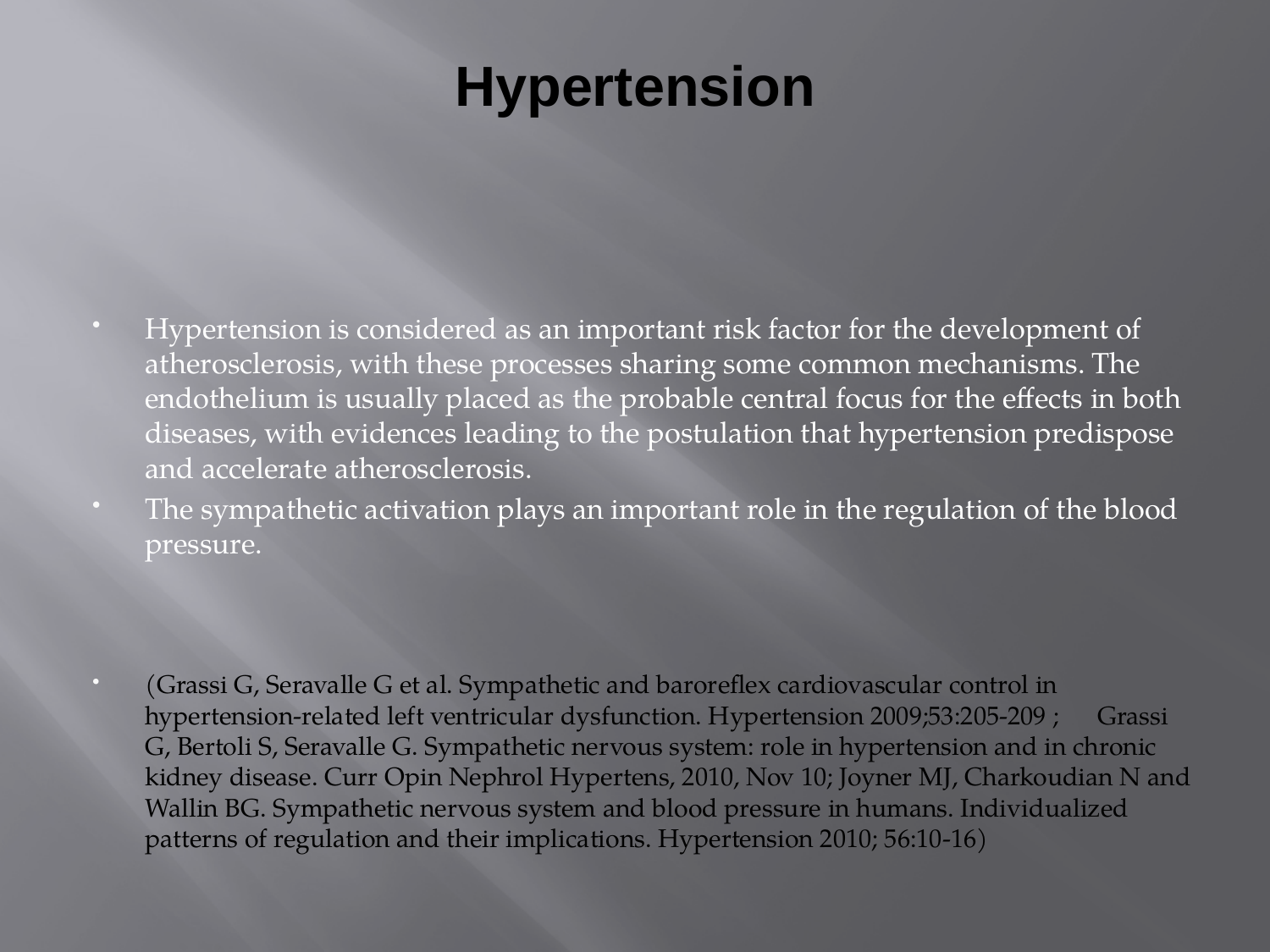

# Hypertension

Hypertension is considered as an important risk factor for the development of atherosclerosis, with these processes sharing some common mechanisms. The endothelium is usually placed as the probable central focus for the effects in both diseases, with evidences leading to the postulation that hypertension predispose and accelerate atherosclerosis.
The sympathetic activation plays an important role in the regulation of the blood pressure.

(Grassi G, Seravalle G et al. Sympathetic and baroreflex cardiovascular control in hypertension-related left ventricular dysfunction. Hypertension 2009;53:205-209 ;      Grassi G, Bertoli S, Seravalle G. Sympathetic nervous system: role in hypertension and in chronic kidney disease. Curr Opin Nephrol Hypertens, 2010, Nov 10; Joyner MJ, Charkoudian N and Wallin BG. Sympathetic nervous system and blood pressure in humans. Individualized patterns of regulation and their implications. Hypertension 2010; 56:10-16)